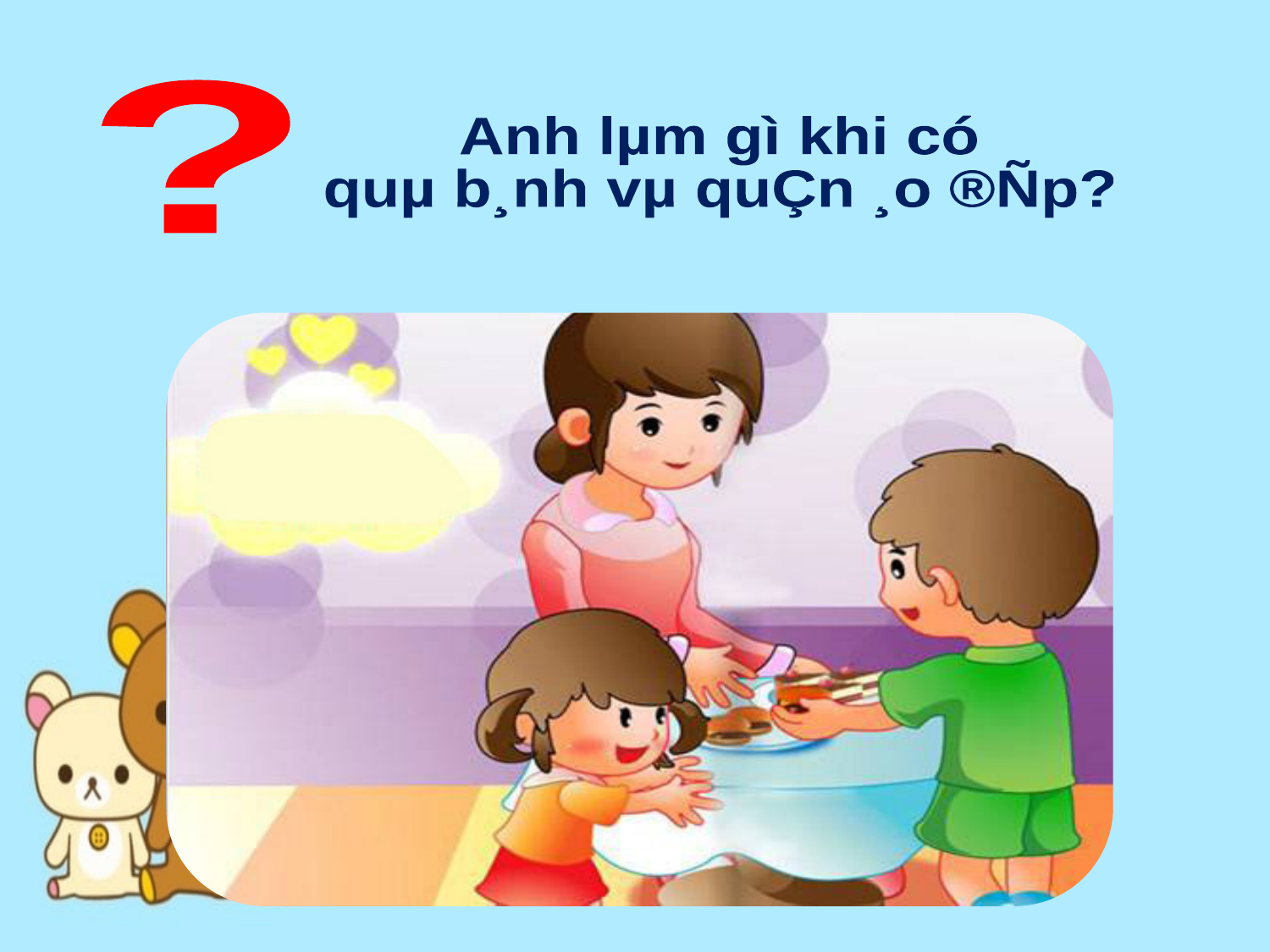

?
Anh lµm gì khi có
quµ b¸nh vµ quÇn ¸o ®Ñp?